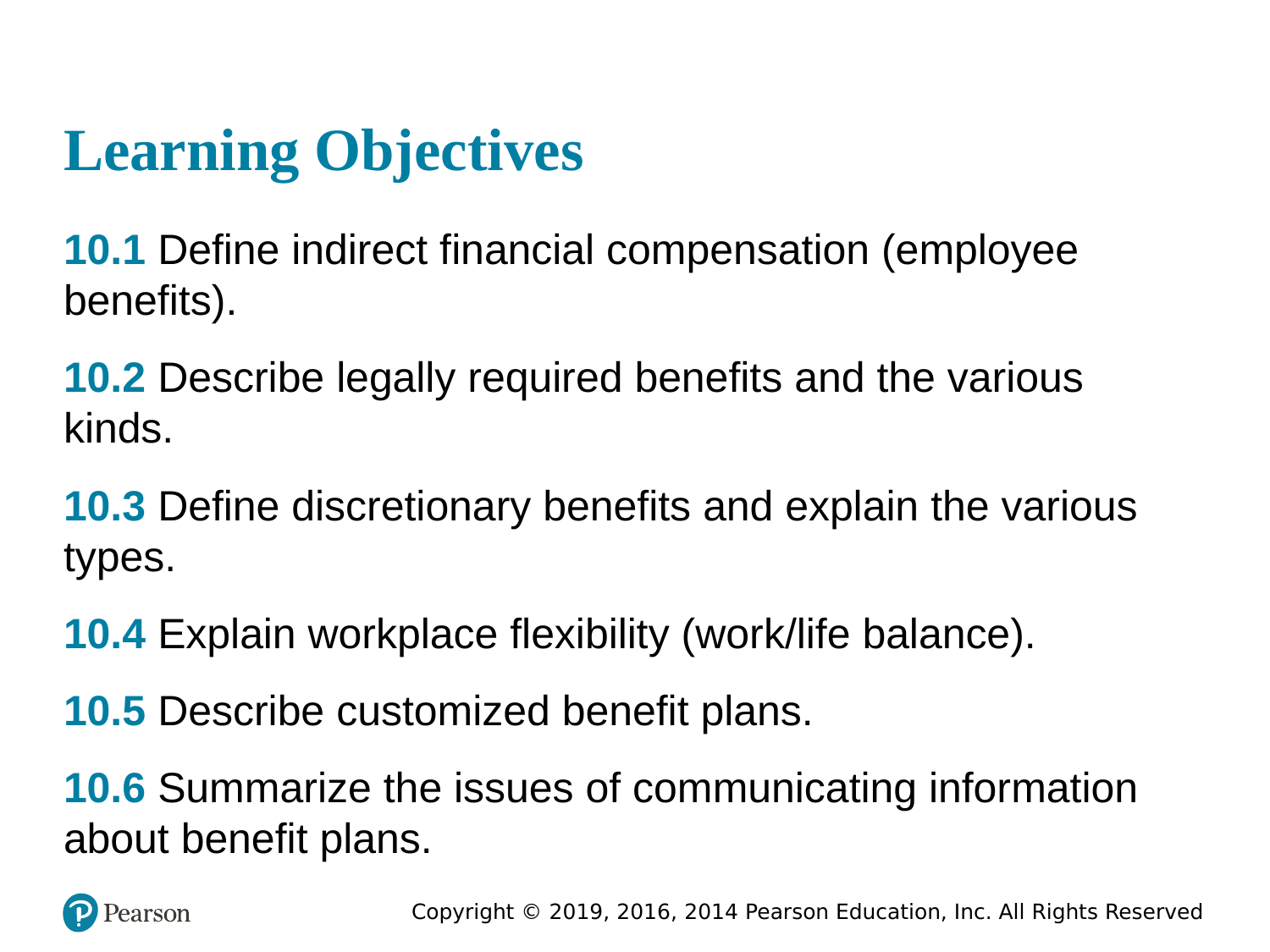

# Learning Objectives
10.1 Define indirect financial compensation (employee benefits).
10.2 Describe legally required benefits and the various kinds.
10.3 Define discretionary benefits and explain the various types.
10.4 Explain workplace flexibility (work/life balance).
10.5 Describe customized benefit plans.
10.6 Summarize the issues of communicating information about benefit plans.